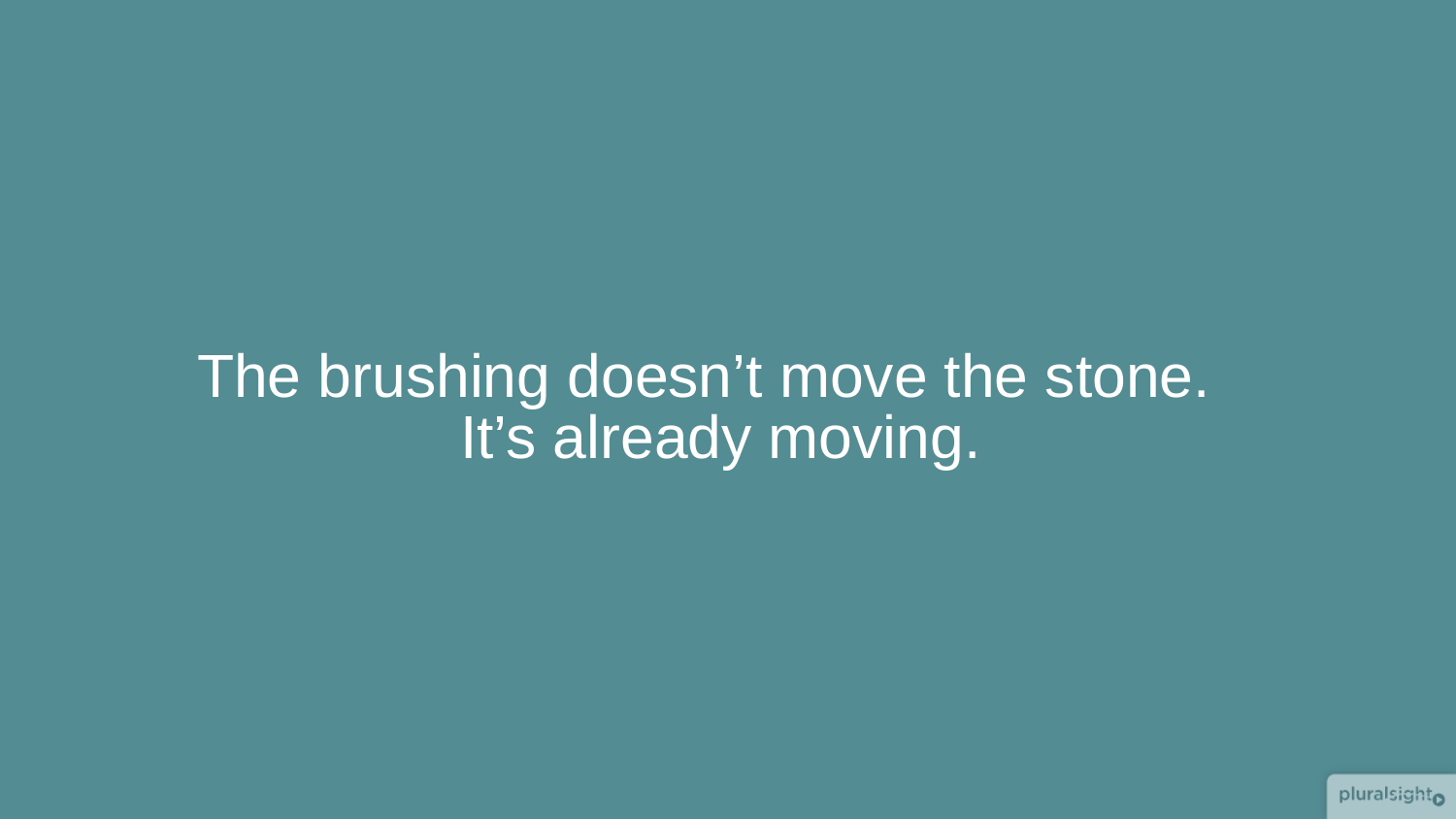

# The brushing doesn’t move the stone. It’s already moving.